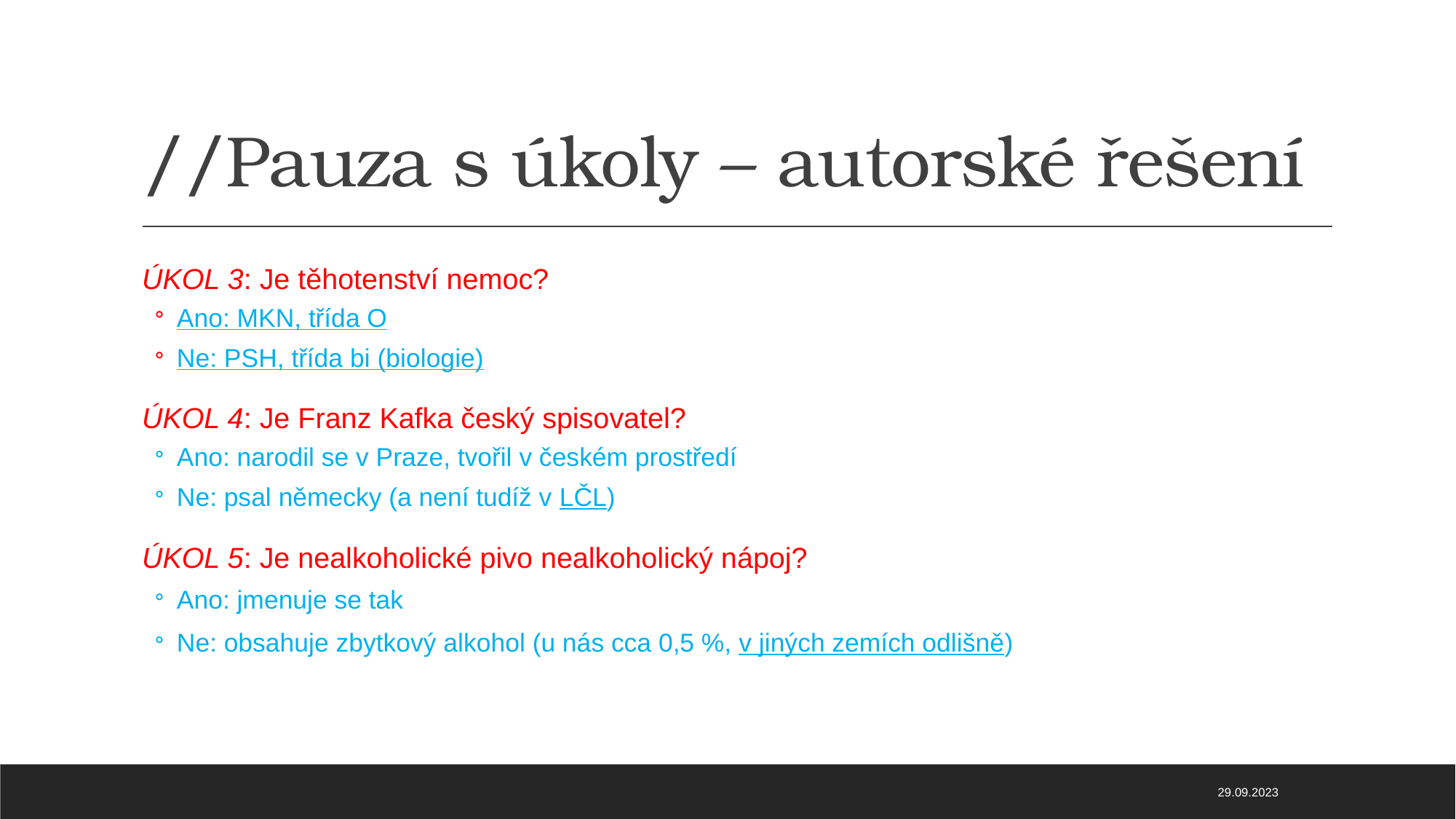

# //Pauza s úkoly – autorské řešení
ÚKOL 3: Je těhotenství nemoc?
Ano: MKN, třída O
Ne: PSH, třída bi (biologie)
ÚKOL 4: Je Franz Kafka český spisovatel?
Ano: narodil se v Praze, tvořil v českém prostředí
Ne: psal německy (a není tudíž v LČL)
ÚKOL 5: Je nealkoholické pivo nealkoholický nápoj?
Ano: jmenuje se tak
Ne: obsahuje zbytkový alkohol (u nás cca 0,5 %, v jiných zemích odlišně)

29.09.2023